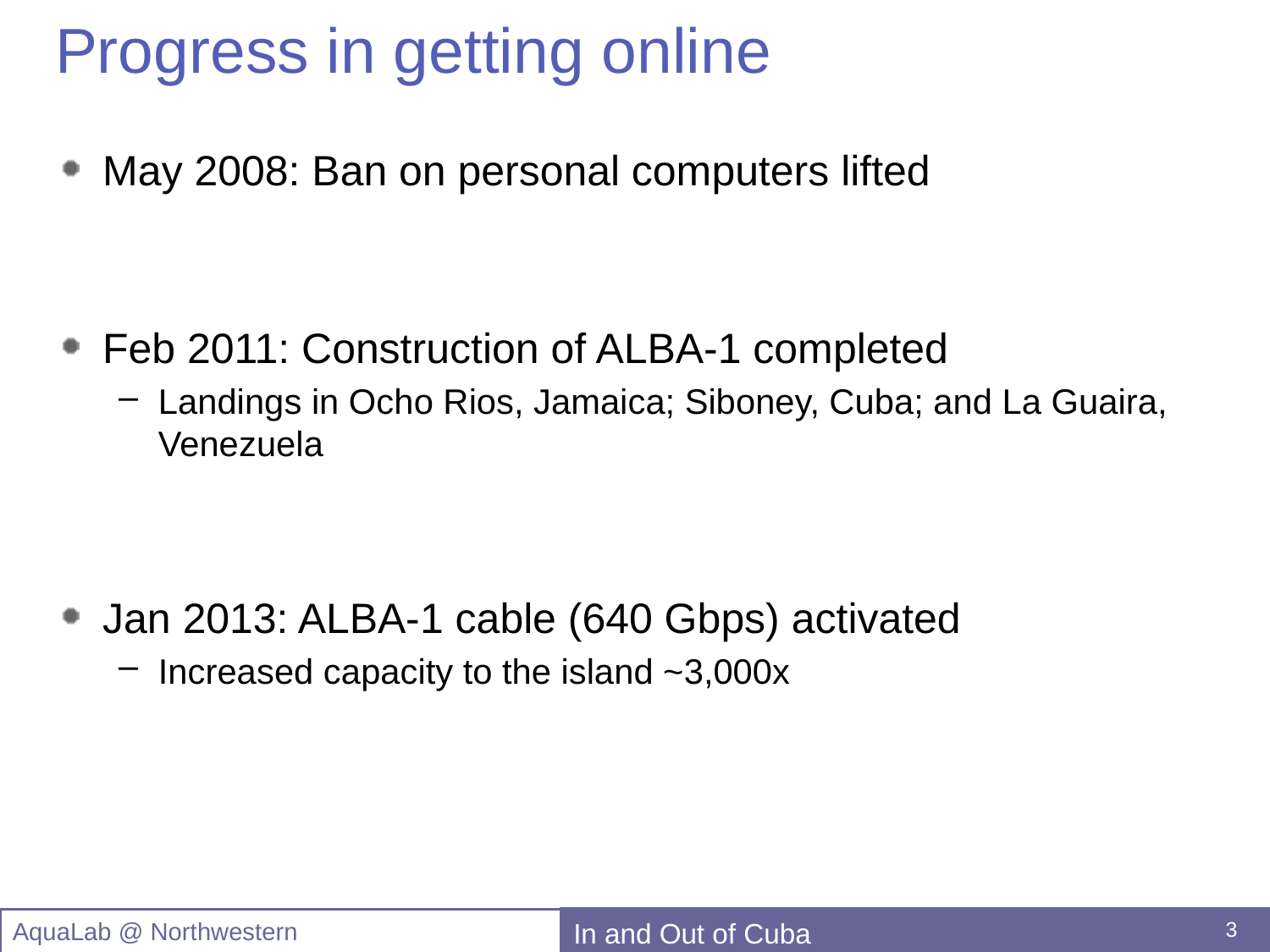

# Progress in getting online
May 2008: Ban on personal computers lifted

Feb 2011: Construction of ALBA-1 completed
Landings in Ocho Rios, Jamaica; Siboney, Cuba; and La Guaira, Venezuela

Jan 2013: ALBA-1 cable (640 Gbps) activated
Increased capacity to the island ~3,000x